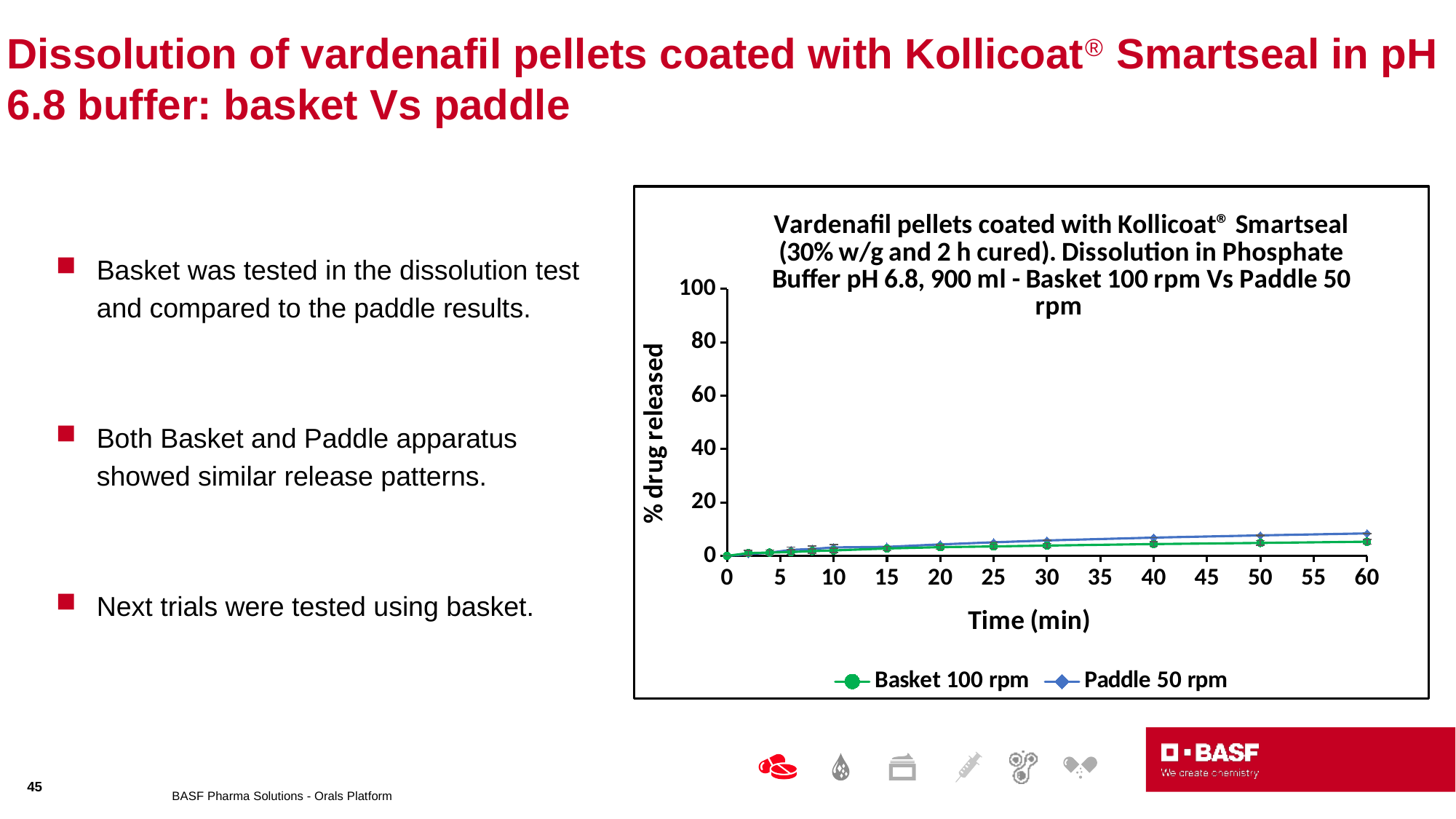

# Dissolution of vardenafil pellets coated with Kollicoat®  Smartseal in pH 6.8 buffer: basket Vs paddle

### Chart: Vardenafil pellets coated with Kollicoat® Smartseal (30% w/g and 2 h cured). Dissolution in Phosphate Buffer pH 6.8, 900 ml - Basket 100 rpm Vs Paddle 50 rpm

| Category |  |  |
|---|---|---|

Basket was tested in the dissolution test and compared to the paddle results.

Both Basket and Paddle apparatus showed similar release patterns.

Next trials were tested using basket.
45
BASF Pharma Solutions - Orals Platform